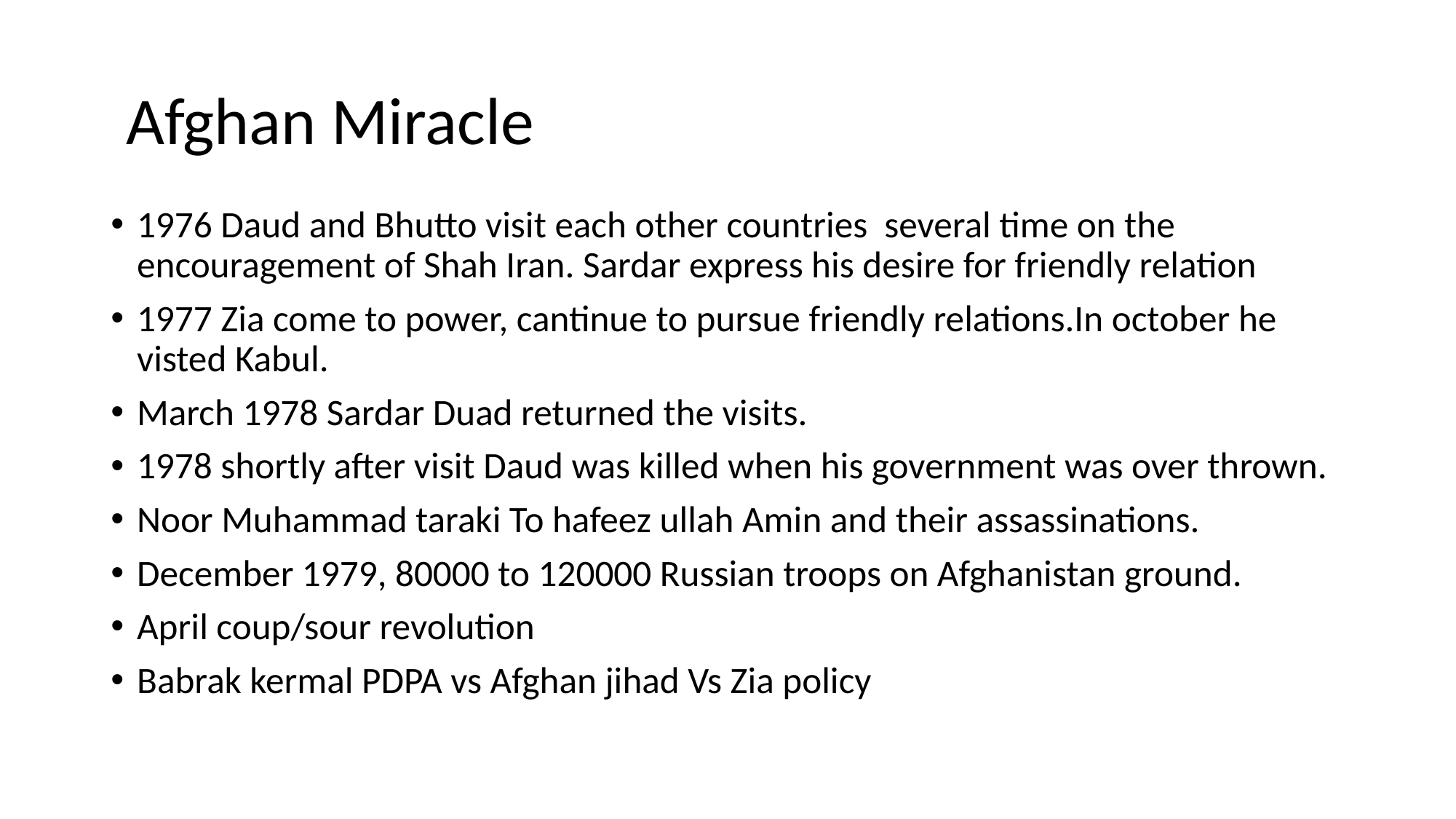

# Afghan Miracle

1976 Daud and Bhutto visit each other countries  several time on the encouragement of Shah Iran. Sardar express his desire for friendly relation
1977 Zia come to power, cantinue to pursue friendly relations.In october he visted Kabul.
March 1978 Sardar Duad returned the visits.
1978 shortly after visit Daud was killed when his government was over thrown.
Noor Muhammad taraki To hafeez ullah Amin and their assassinations.
December 1979, 80000 to 120000 Russian troops on Afghanistan ground.
April coup/sour revolution
Babrak kermal PDPA vs Afghan jihad Vs Zia policy